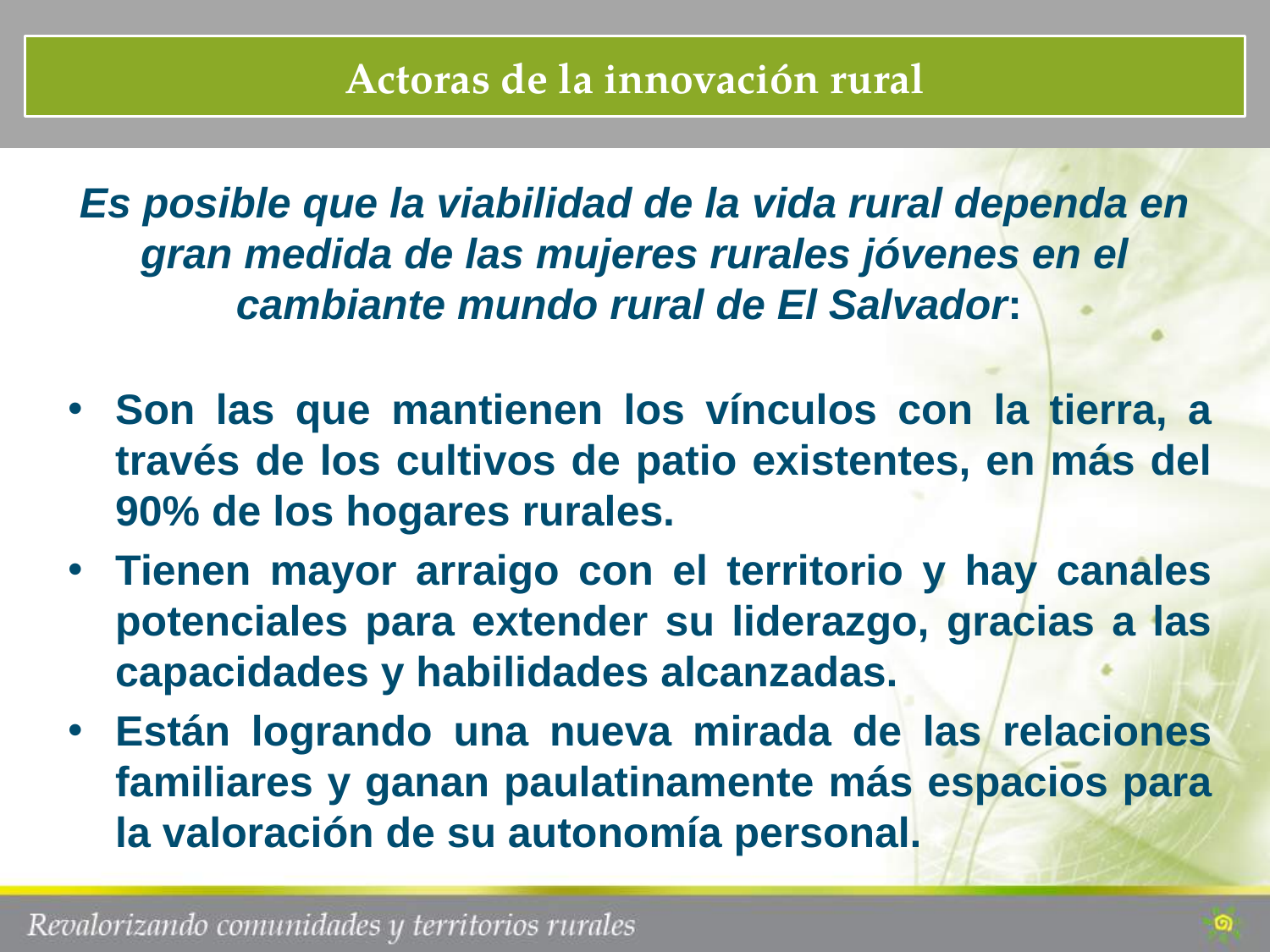

Actoras de la innovación rural
Es posible que la viabilidad de la vida rural dependa en gran medida de las mujeres rurales jóvenes en el cambiante mundo rural de El Salvador:
Son las que mantienen los vínculos con la tierra, a través de los cultivos de patio existentes, en más del 90% de los hogares rurales.
Tienen mayor arraigo con el territorio y hay canales potenciales para extender su liderazgo, gracias a las capacidades y habilidades alcanzadas.
Están logrando una nueva mirada de las relaciones familiares y ganan paulatinamente más espacios para la valoración de su autonomía personal.